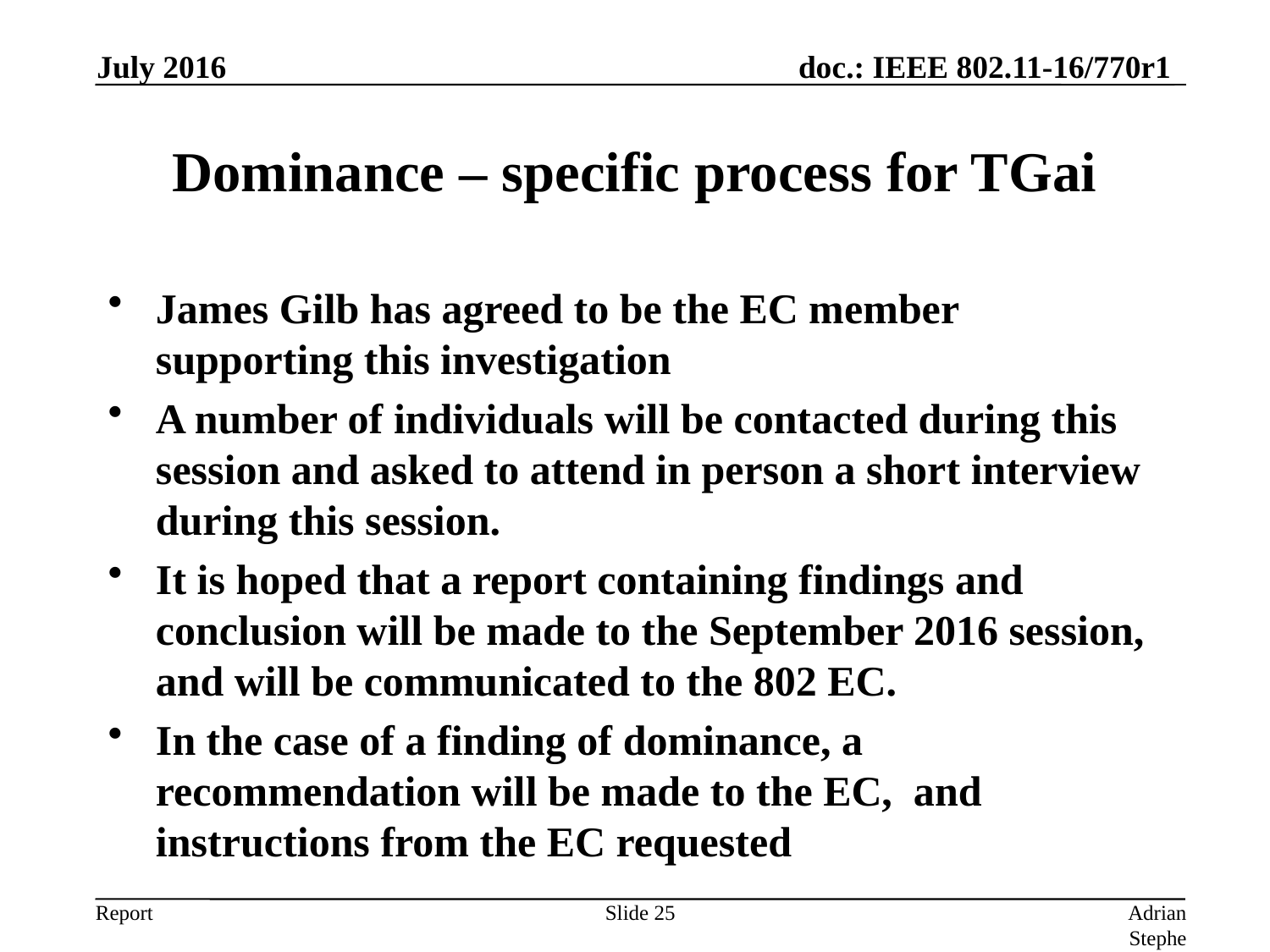

July 2016
# Dominance – specific process for TGai
James Gilb has agreed to be the EC member supporting this investigation
A number of individuals will be contacted during this session and asked to attend in person a short interview during this session.
It is hoped that a report containing findings and conclusion will be made to the September 2016 session, and will be communicated to the 802 EC.
In the case of a finding of dominance, a recommendation will be made to the EC,  and instructions from the EC requested
Slide 25
Adrian Stephens, Intel Corporation